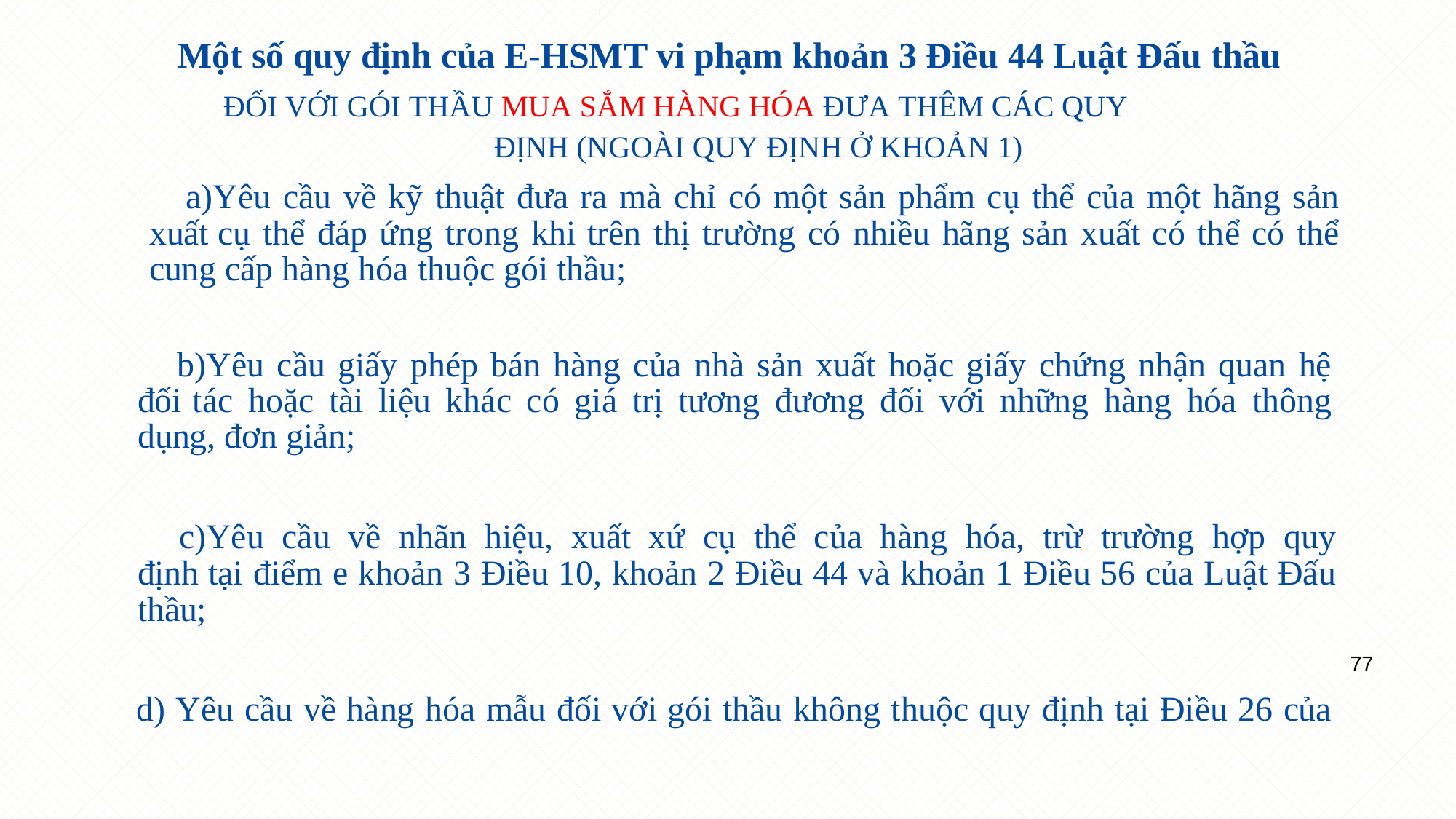

# Một số quy định của E-HSMT vi phạm khoản 3 Điều 44 Luật Đấu thầu
ĐỐI VỚI GÓI THẦU MUA SẮM HÀNG HÓA ĐƯA THÊM CÁC QUY ĐỊNH (NGOÀI QUY ĐỊNH Ở KHOẢN 1)
Yêu cầu về kỹ thuật đưa ra mà chỉ có một sản phẩm cụ thể của một hãng sản xuất cụ thể đáp ứng trong khi trên thị trường có nhiều hãng sản xuất có thể có thể cung cấp hàng hóa thuộc gói thầu;

Yêu cầu giấy phép bán hàng của nhà sản xuất hoặc giấy chứng nhận quan hệ đối tác hoặc tài liệu khác có giá trị tương đương đối với những hàng hóa thông dụng, đơn giản;

Yêu cầu về nhãn hiệu, xuất xứ cụ thể của hàng hóa, trừ trường hợp quy định tại điểm e khoản 3 Điều 10, khoản 2 Điều 44 và khoản 1 Điều 56 của Luật Đấu thầu;

Yêu cầu về hàng hóa mẫu đối với gói thầu không thuộc quy định tại Điều 26 của
77